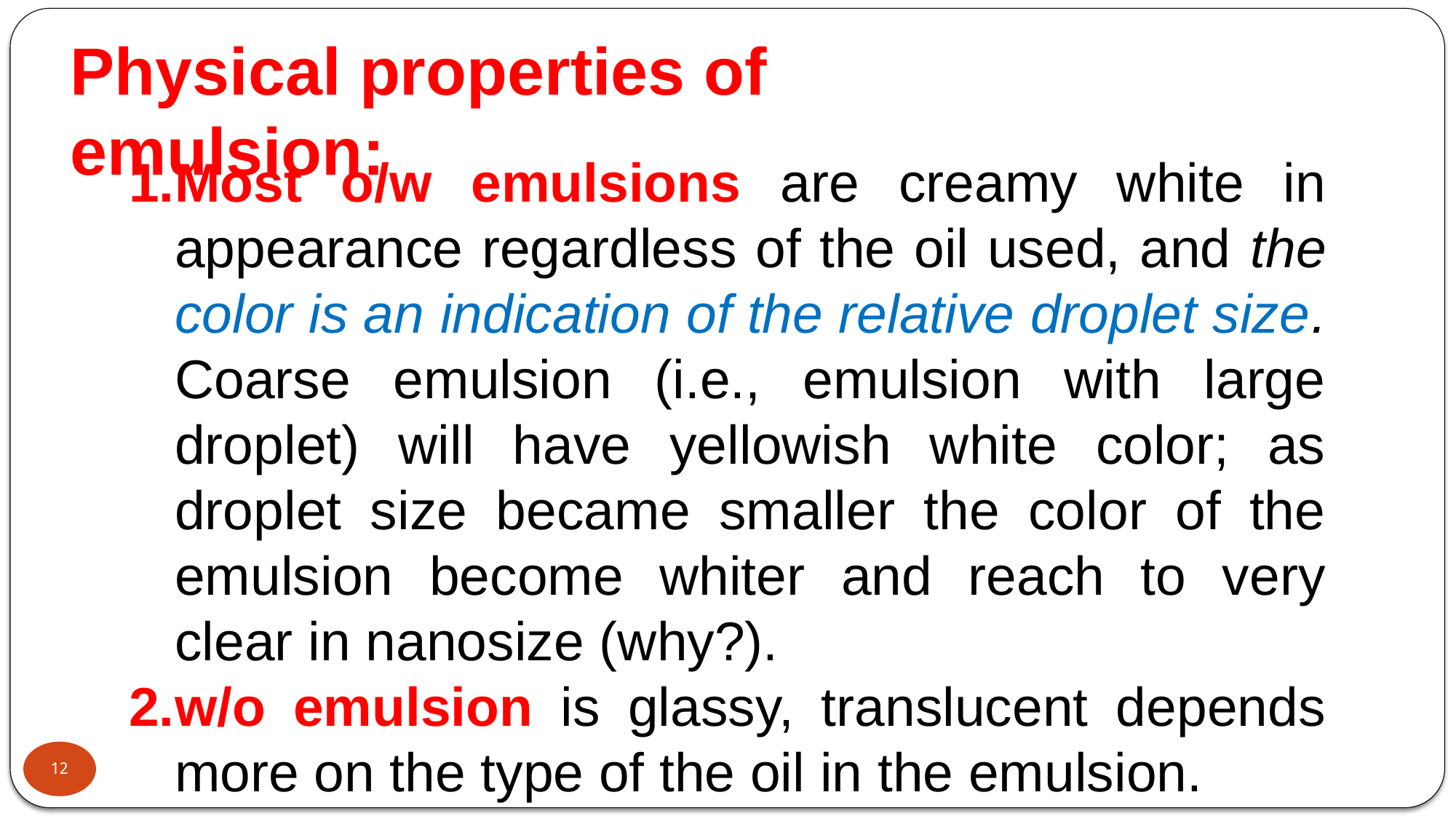

Physical properties of emulsion:
Most o/w emulsions are creamy white in appearance regardless of the oil used, and the color is an indication of the relative droplet size. Coarse emulsion (i.e., emulsion with large droplet) will have yellowish white color; as droplet size became smaller the color of the emulsion become whiter and reach to very clear in nanosize (why?).
w/o emulsion is glassy, translucent depends more on the type of the oil in the emulsion.

12